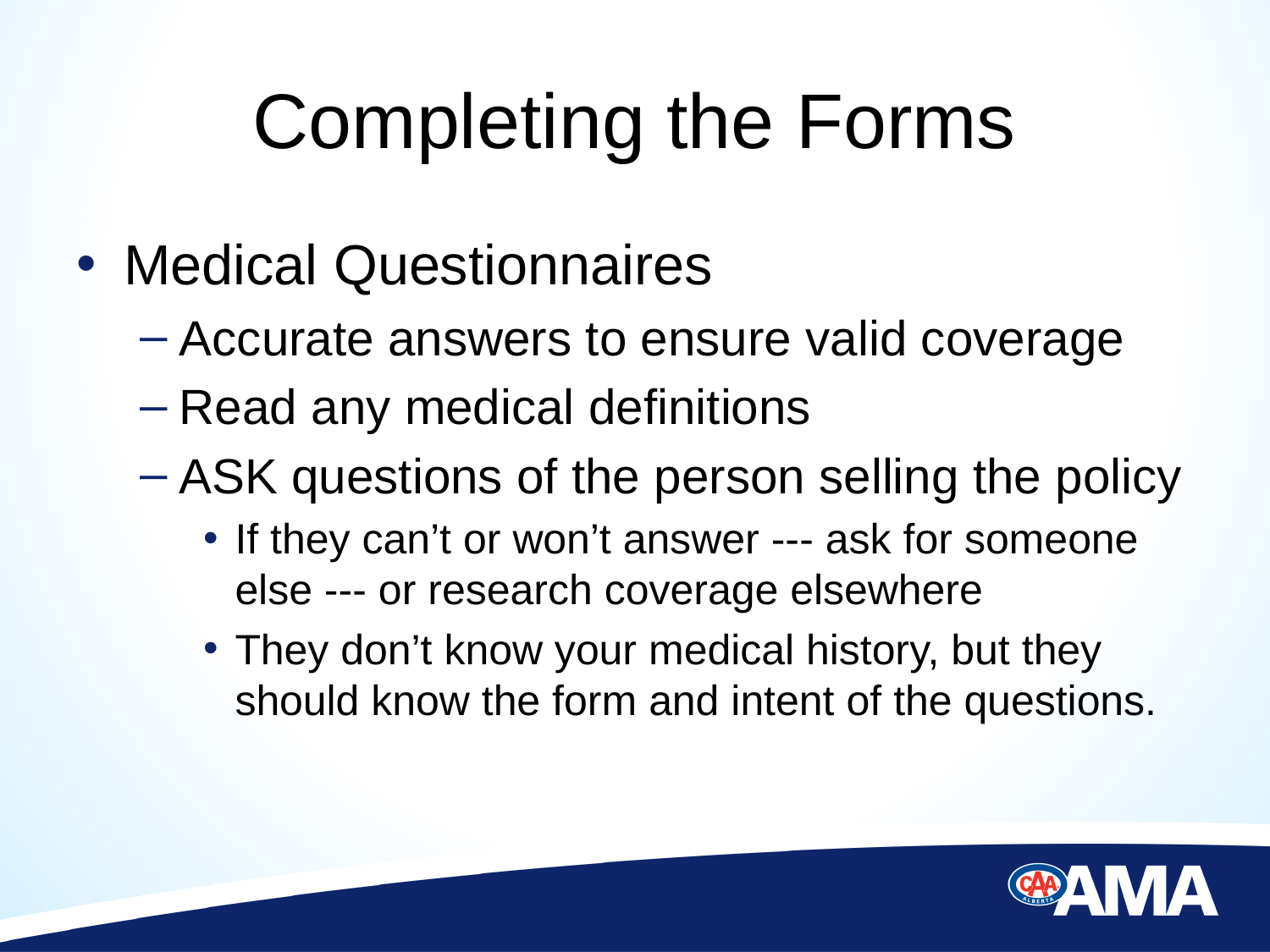

# Completing the Forms
Medical Questionnaires
Accurate answers to ensure valid coverage
Read any medical definitions
ASK questions of the person selling the policy
If they can’t or won’t answer --- ask for someone else --- or research coverage elsewhere
They don’t know your medical history, but they should know the form and intent of the questions.